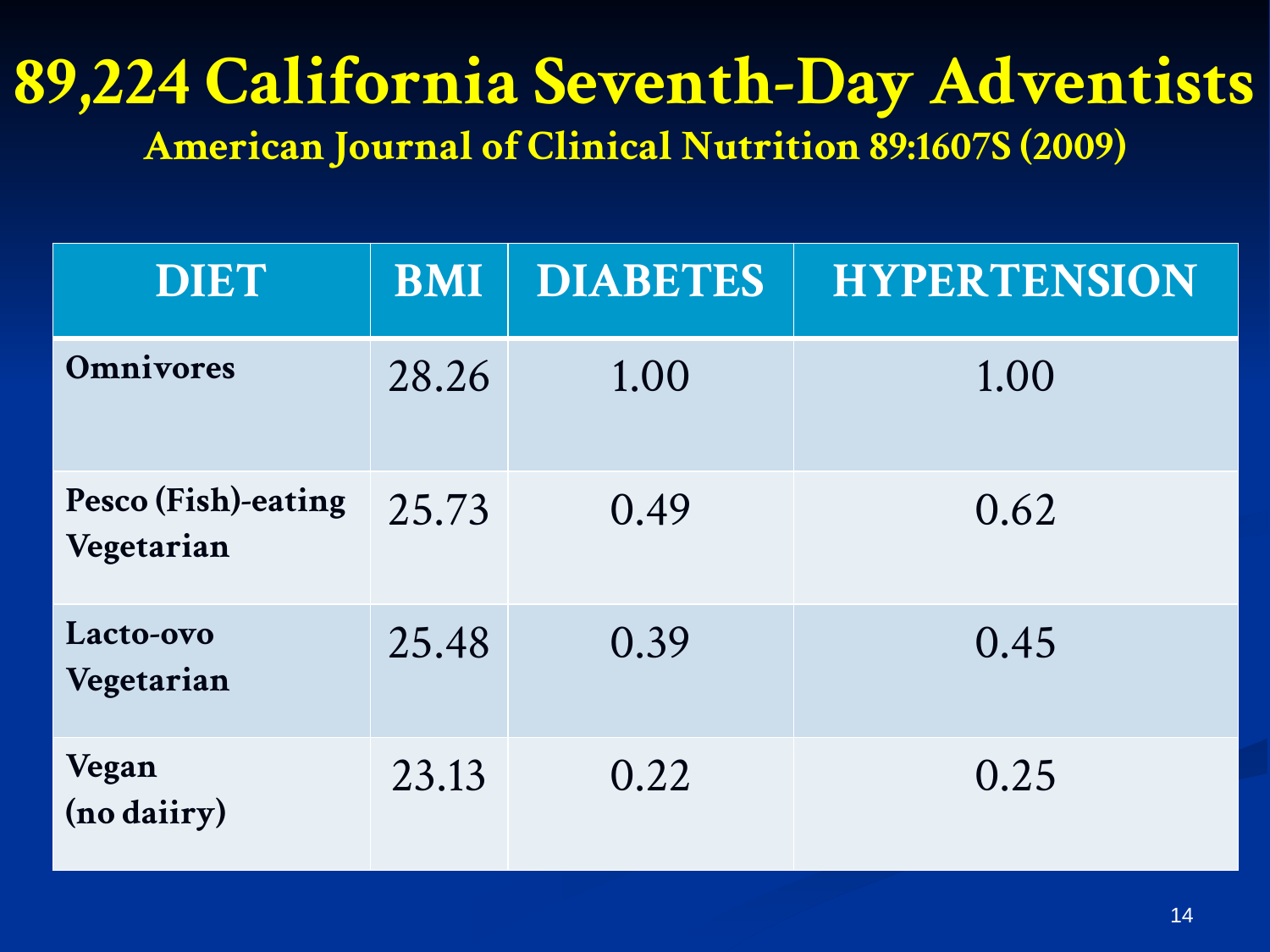

# 89,224 California Seventh-Day Adventists American Journal of Clinical Nutrition 89:1607S (2009)

| DIET | BMI | DIABETES | HYPERTENSION |
| --- | --- | --- | --- |
| Omnivores | 28.26 | 1.00 | 1.00 |
| Pesco (Fish)-eating Vegetarian | 25.73 | 0.49 | 0.62 |
| Lacto-ovo Vegetarian | 25.48 | 0.39 | 0.45 |
| Vegan (no daiiry) | 23.13 | 0.22 | 0.25 |
14